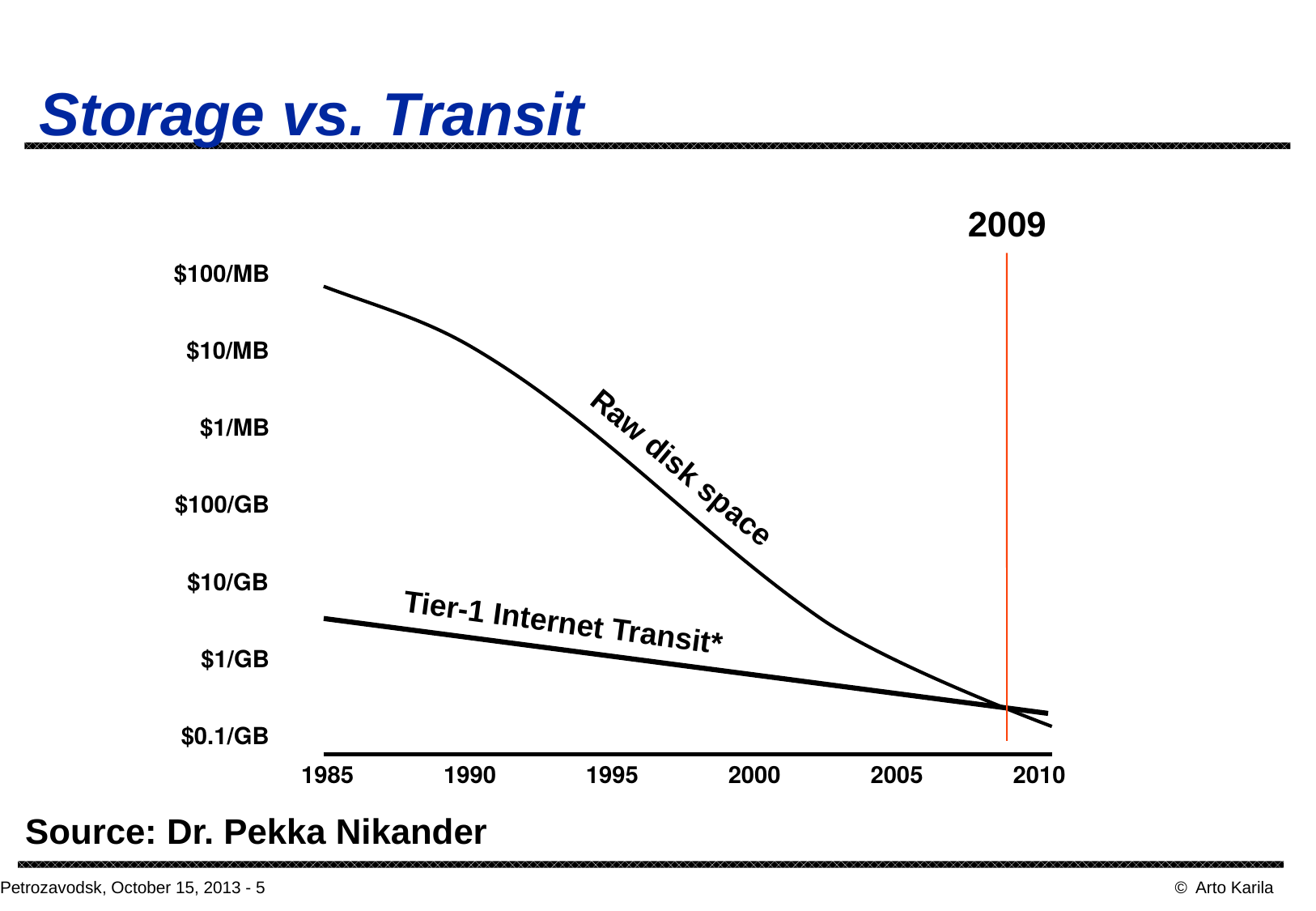

# Storage vs. Transit
2009

$100/MB

$10/MB
$1/MB
Raw disk space
$100/GB
$10/GB
Tier-1 Internet Transit*

$1/GB
$0.1/GB
1985
1990
1995
2000
2005
2010
Source: Dr. Pekka Nikander